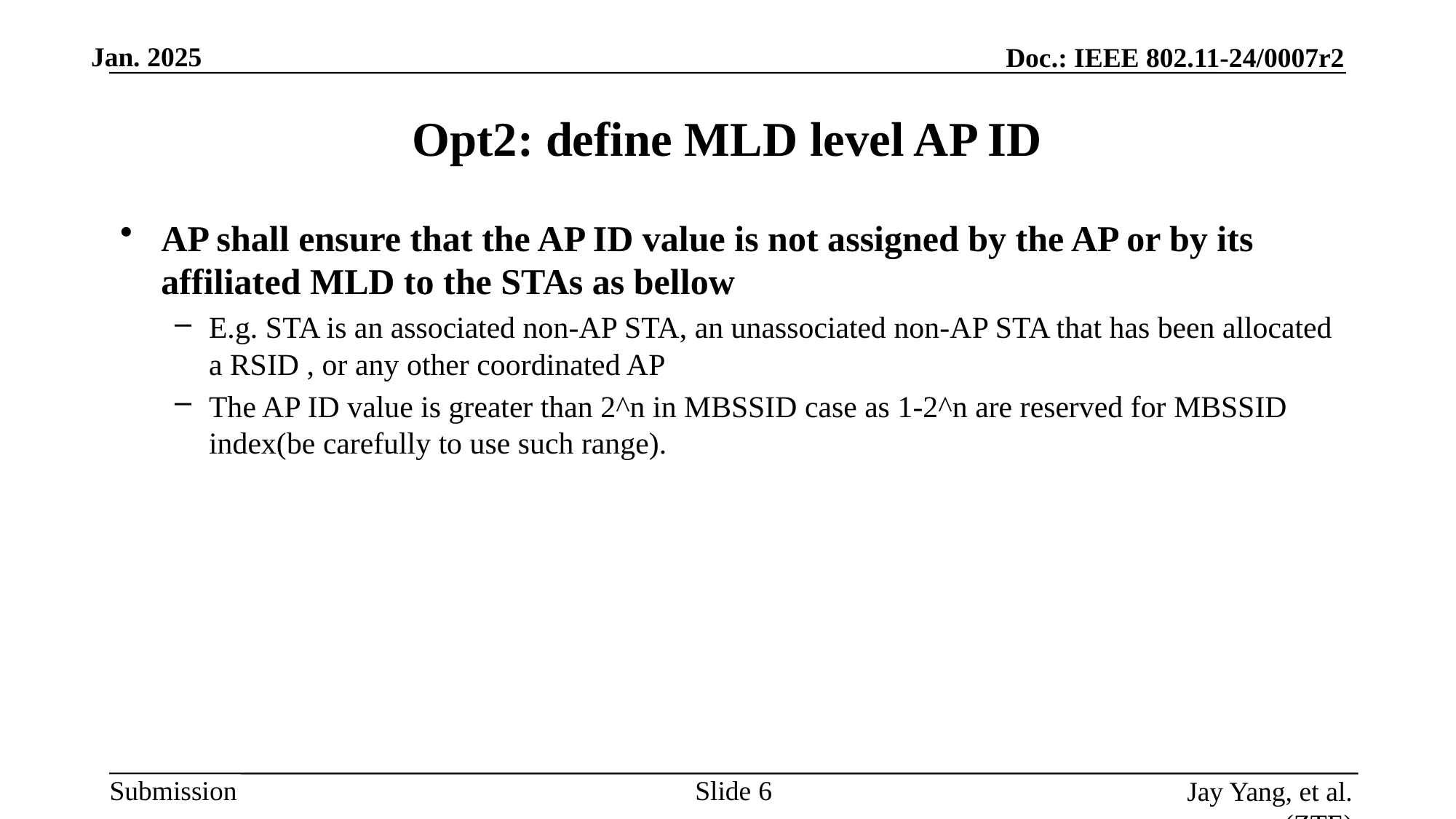

# Opt2: define MLD level AP ID
AP shall ensure that the AP ID value is not assigned by the AP or by its affiliated MLD to the STAs as bellow
E.g. STA is an associated non-AP STA, an unassociated non-AP STA that has been allocated a RSID , or any other coordinated AP
The AP ID value is greater than 2^n in MBSSID case as 1-2^n are reserved for MBSSID index(be carefully to use such range).

Slide 6
Jay Yang, et al. (ZTE)